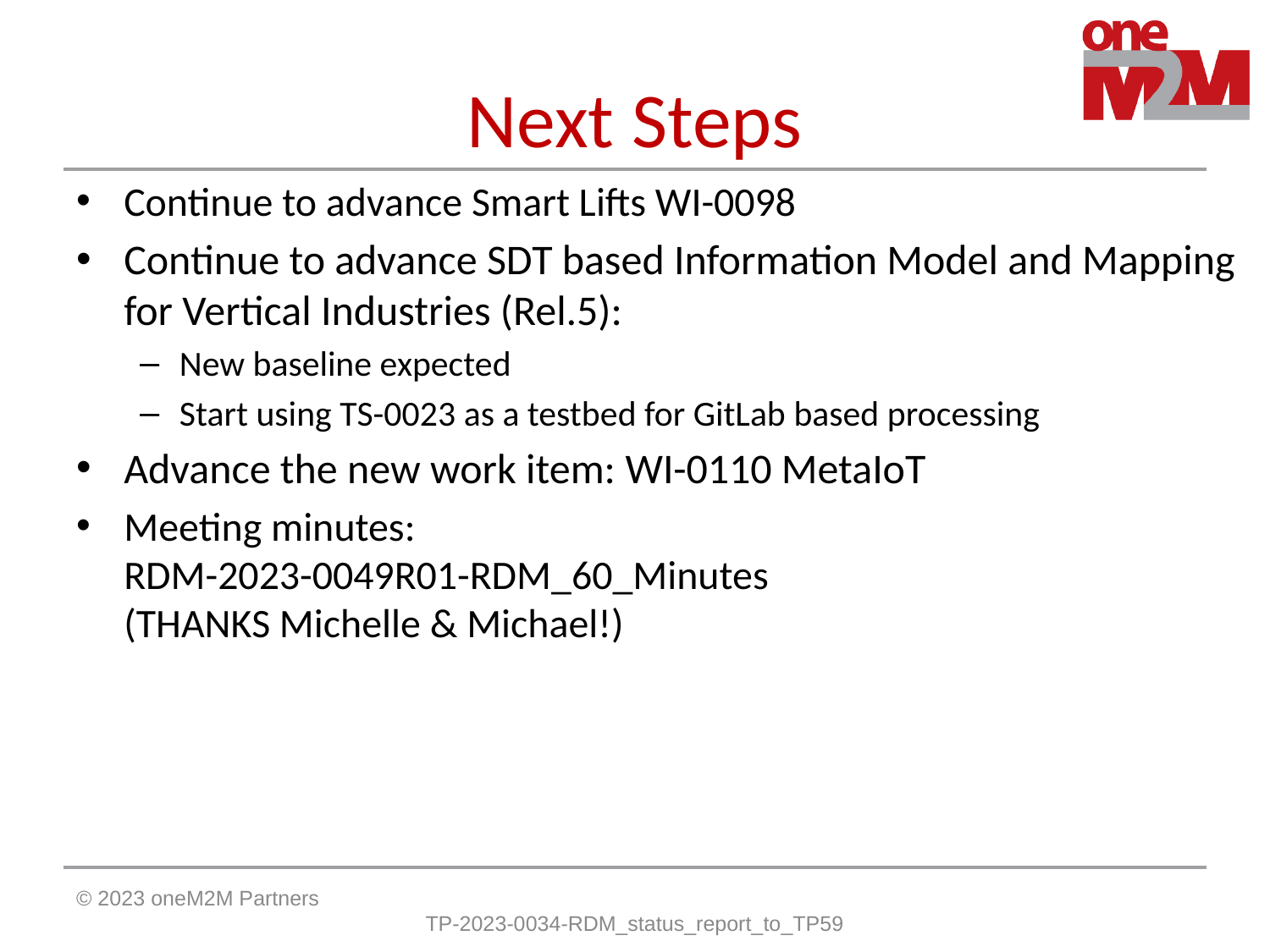

# Next Steps
Continue to advance Smart Lifts WI-0098
Continue to advance SDT based Information Model and Mapping for Vertical Industries (Rel.5):
New baseline expected
Start using TS-0023 as a testbed for GitLab based processing
Advance the new work item: WI-0110 MetaIoT
Meeting minutes:
RDM-2023-0049R01-RDM_60_Minutes
(THANKS Michelle & Michael!)
© 2023 oneM2M Partners
TP-2023-0034-RDM_status_report_to_TP59